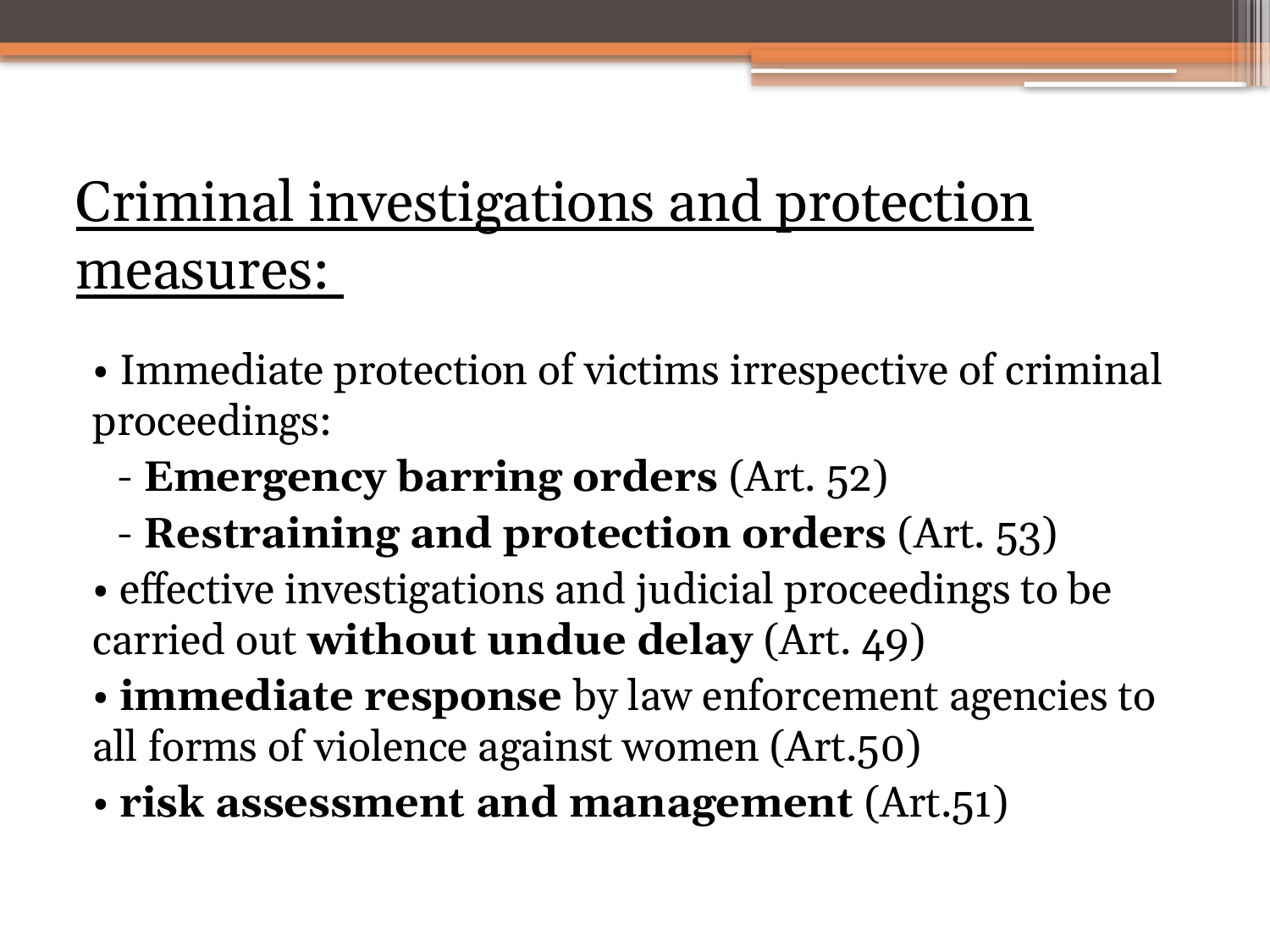

# Criminal investigations and protection measures:
• Immediate protection of victims irrespective of criminal proceedings:
- Emergency barring orders (Art. 52)
- Restraining and protection orders (Art. 53)
• effective investigations and judicial proceedings to be carried out without undue delay (Art. 49)
• immediate response by law enforcement agencies to all forms of violence against women (Art.50)
• risk assessment and management (Art.51)